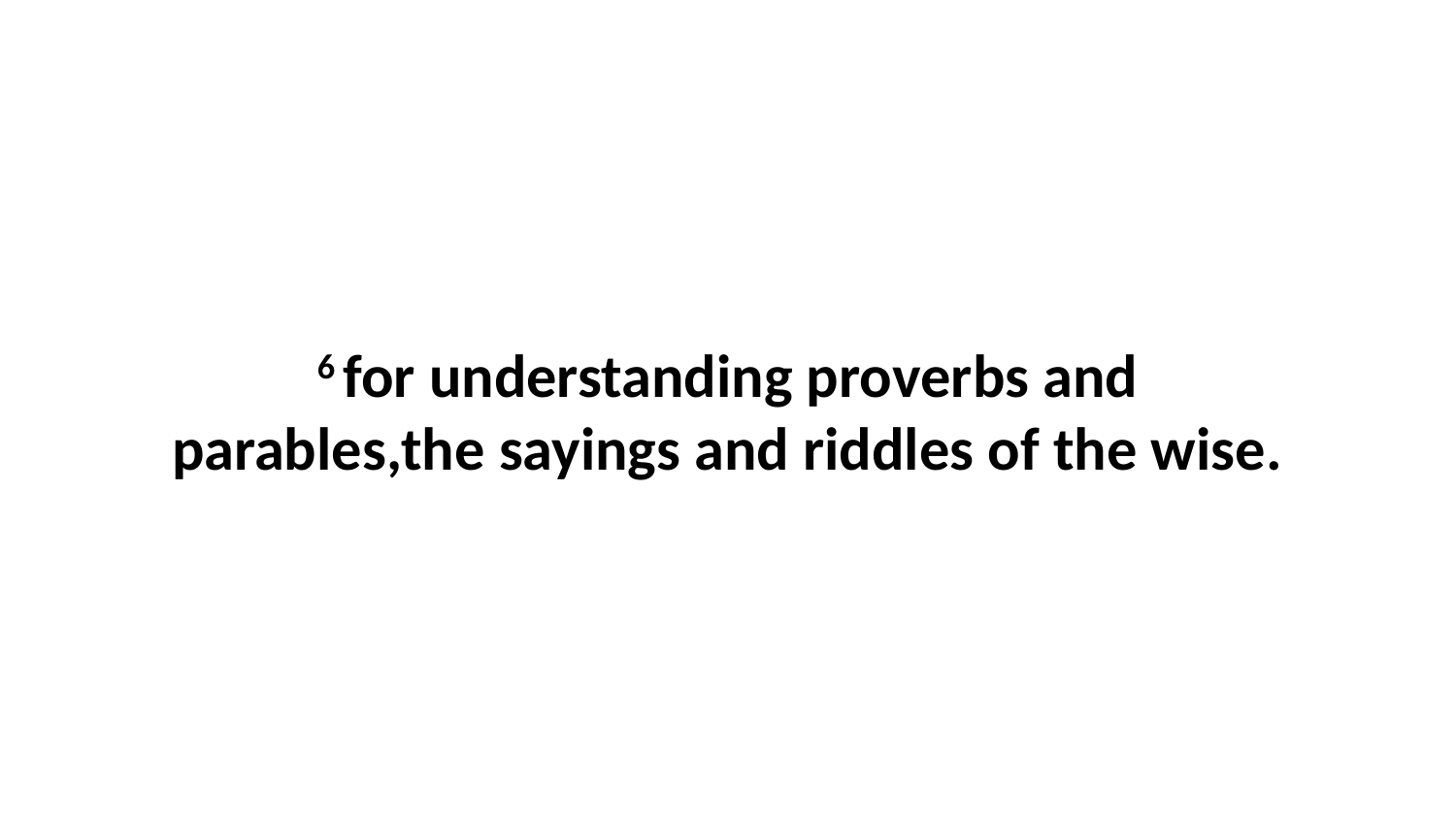

6 for understanding proverbs and parables,the sayings and riddles of the wise.